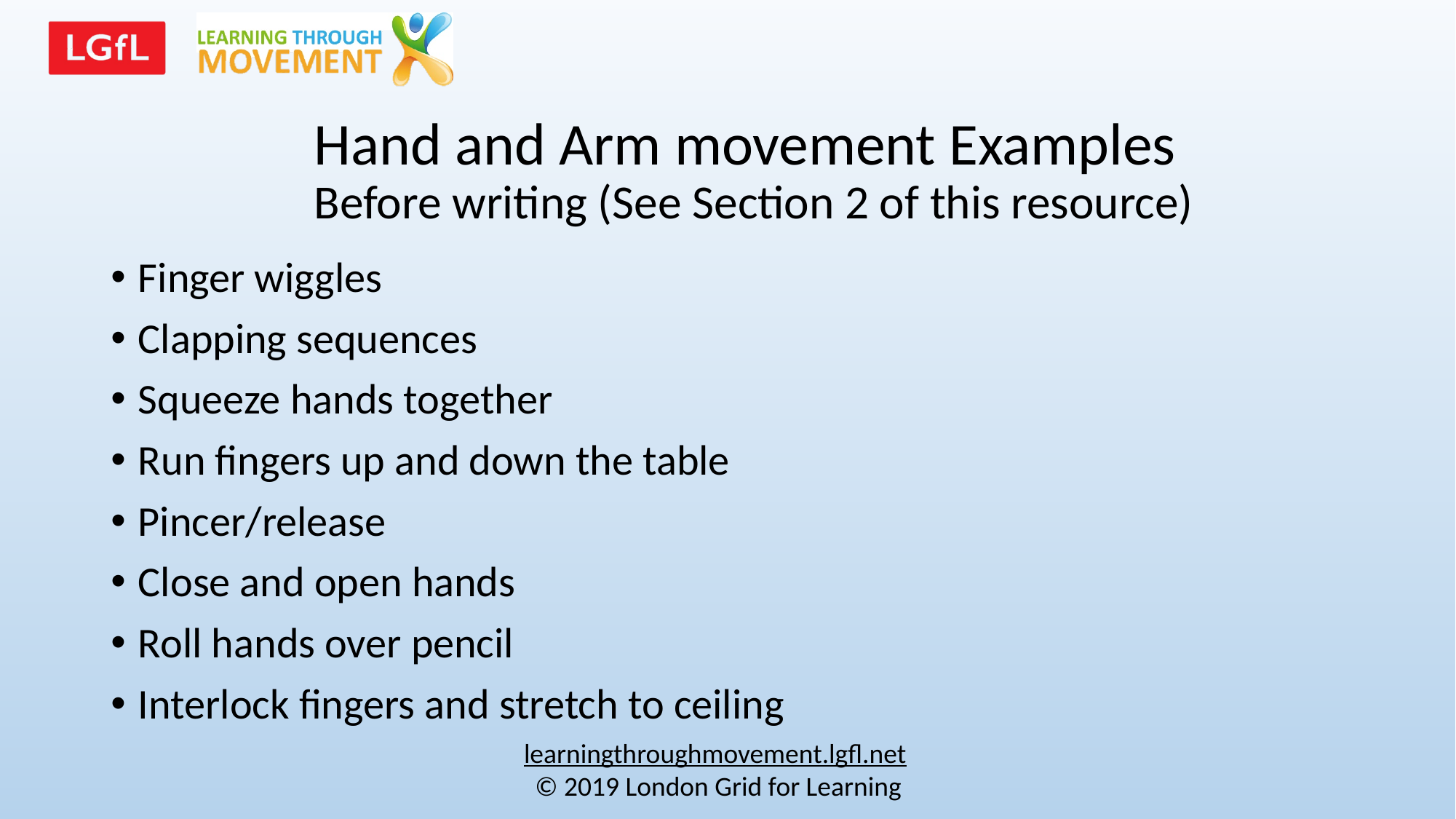

# Hand and Arm movement Examples Before writing (See Section 2 of this resource)
Finger wiggles
Clapping sequences
Squeeze hands together
Run fingers up and down the table
Pincer/release
Close and open hands
Roll hands over pencil
Interlock fingers and stretch to ceiling